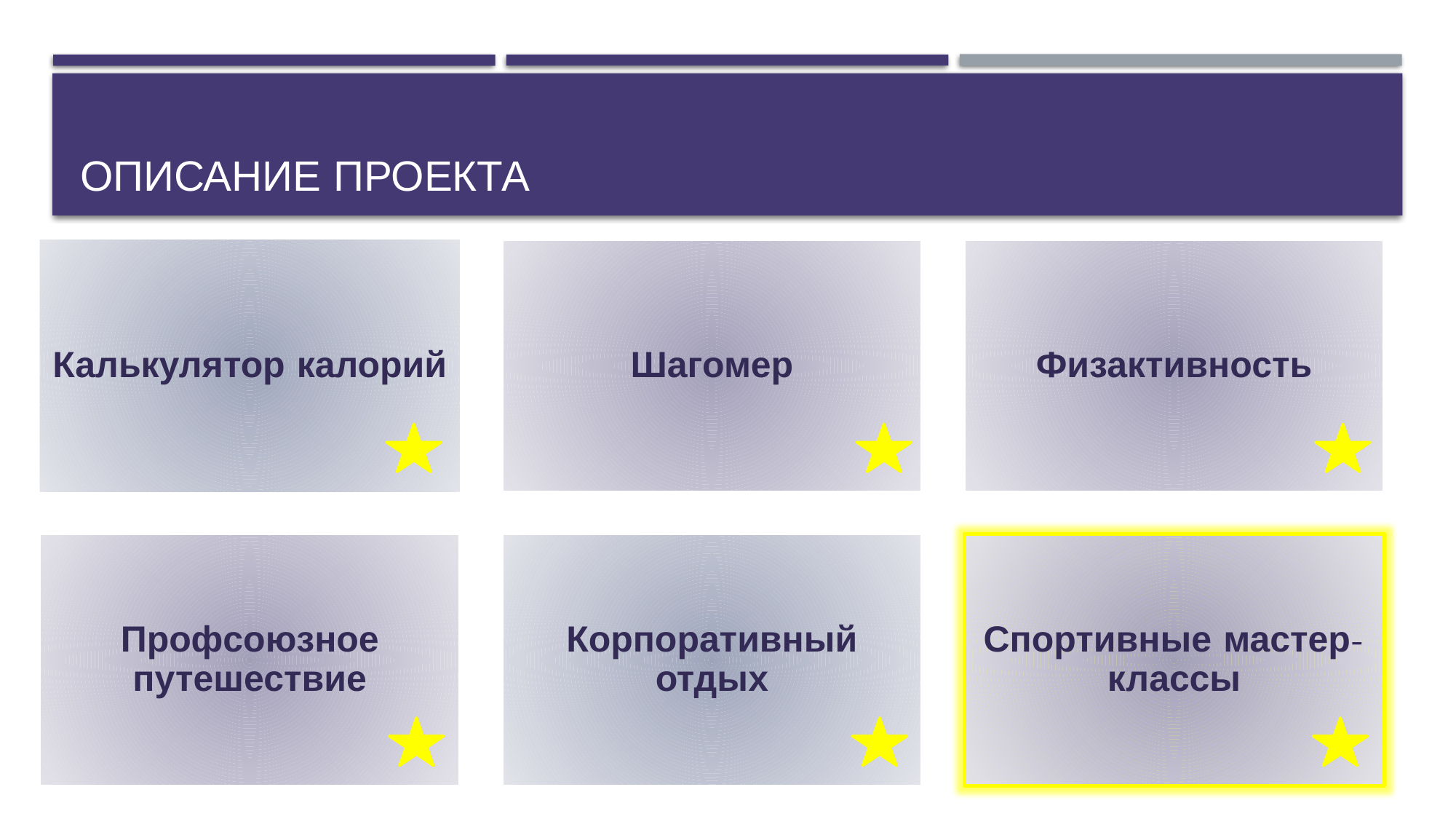

# Описание проекта
Калькулятор калорий
Шагомер
Физактивность
Профсоюзное путешествие
Корпоративный отдых
Спортивные мастер-классы